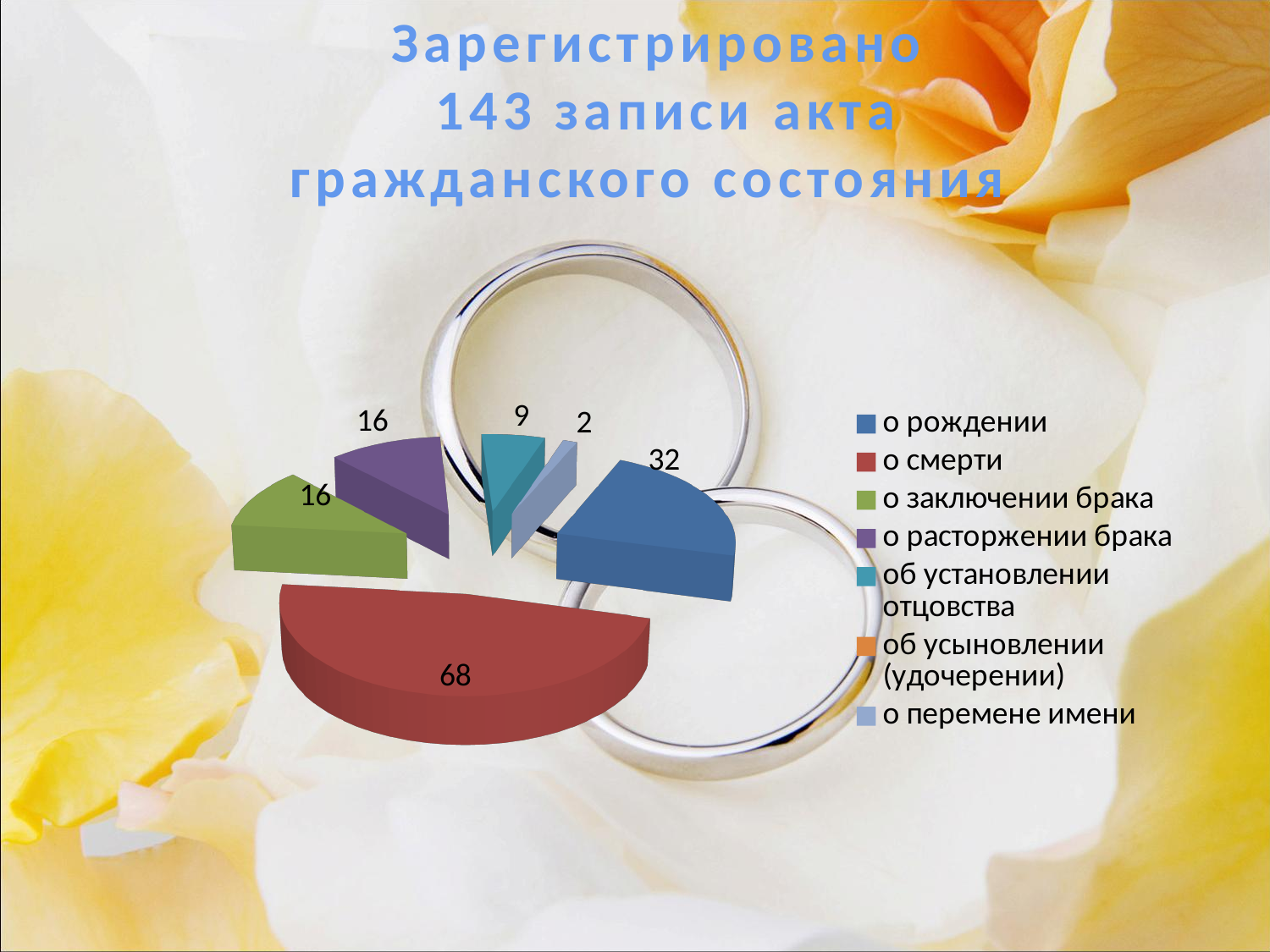

Зарегистрировано
 143 записи акта
гражданского состояния

[unsupported chart]